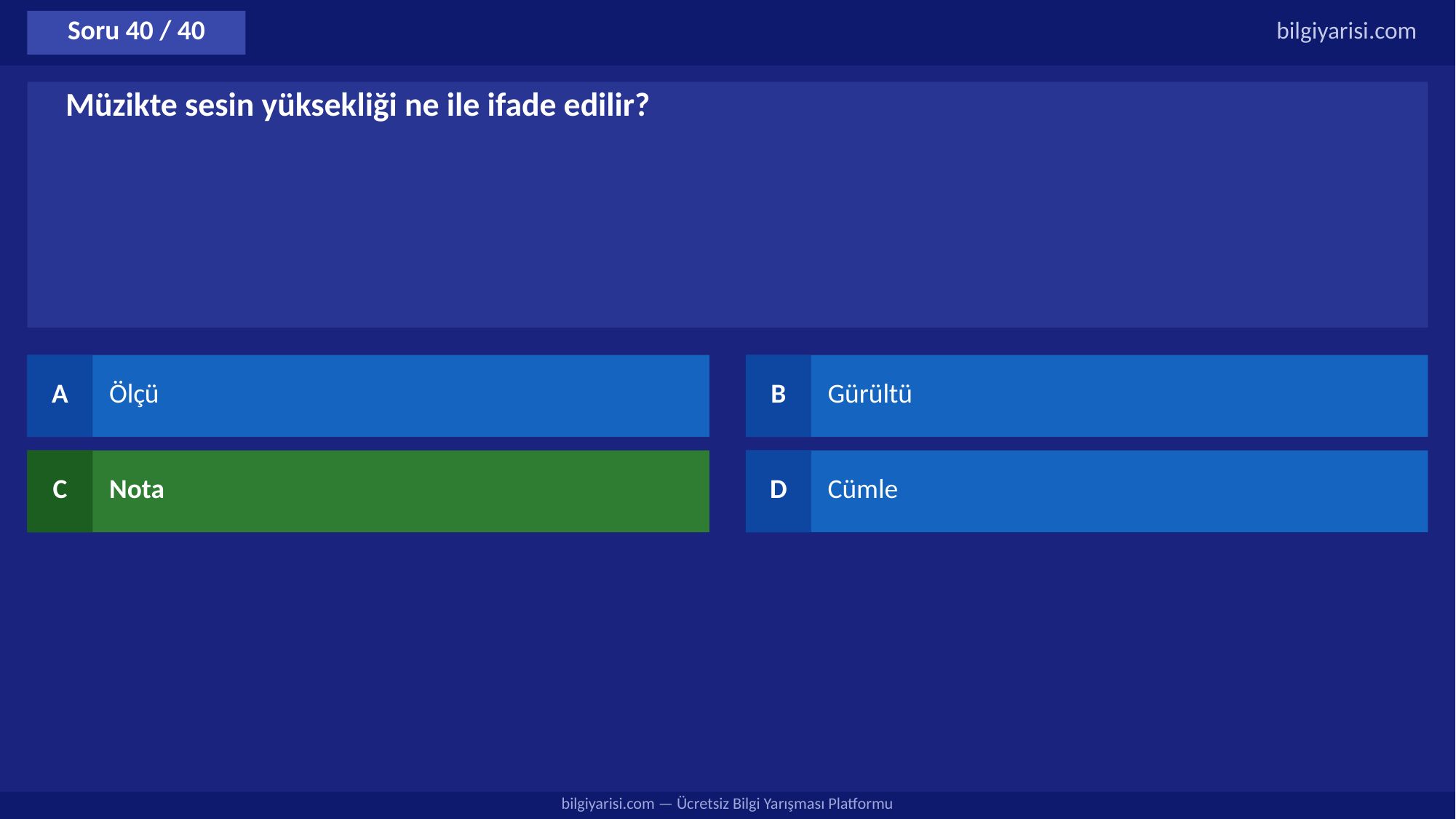

Soru 40 / 40
bilgiyarisi.com

Müzikte sesin yüksekliği ne ile ifade edilir?

A
Ölçü

B
Gürültü

C
Nota

D
Cümle
bilgiyarisi.com — Ücretsiz Bilgi Yarışması Platformu